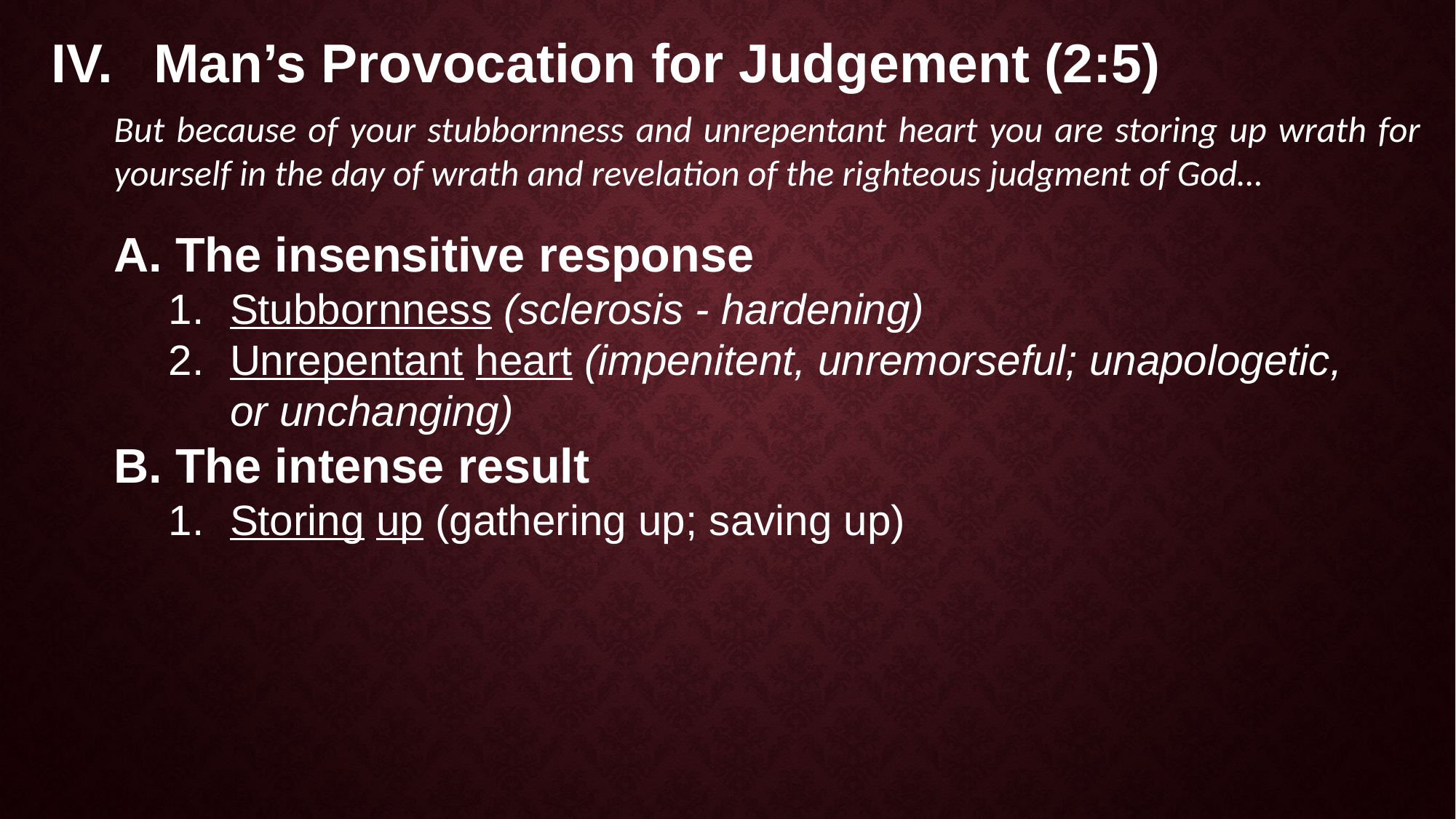

Man’s Provocation for Judgement (2:5)
But because of your stubbornness and unrepentant heart you are storing up wrath for yourself in the day of wrath and revelation of the righteous judgment of God…
The insensitive response
Stubbornness (sclerosis - hardening)
Unrepentant heart (impenitent, unremorseful; unapologetic, or unchanging)
The intense result
Storing up (gathering up; saving up)